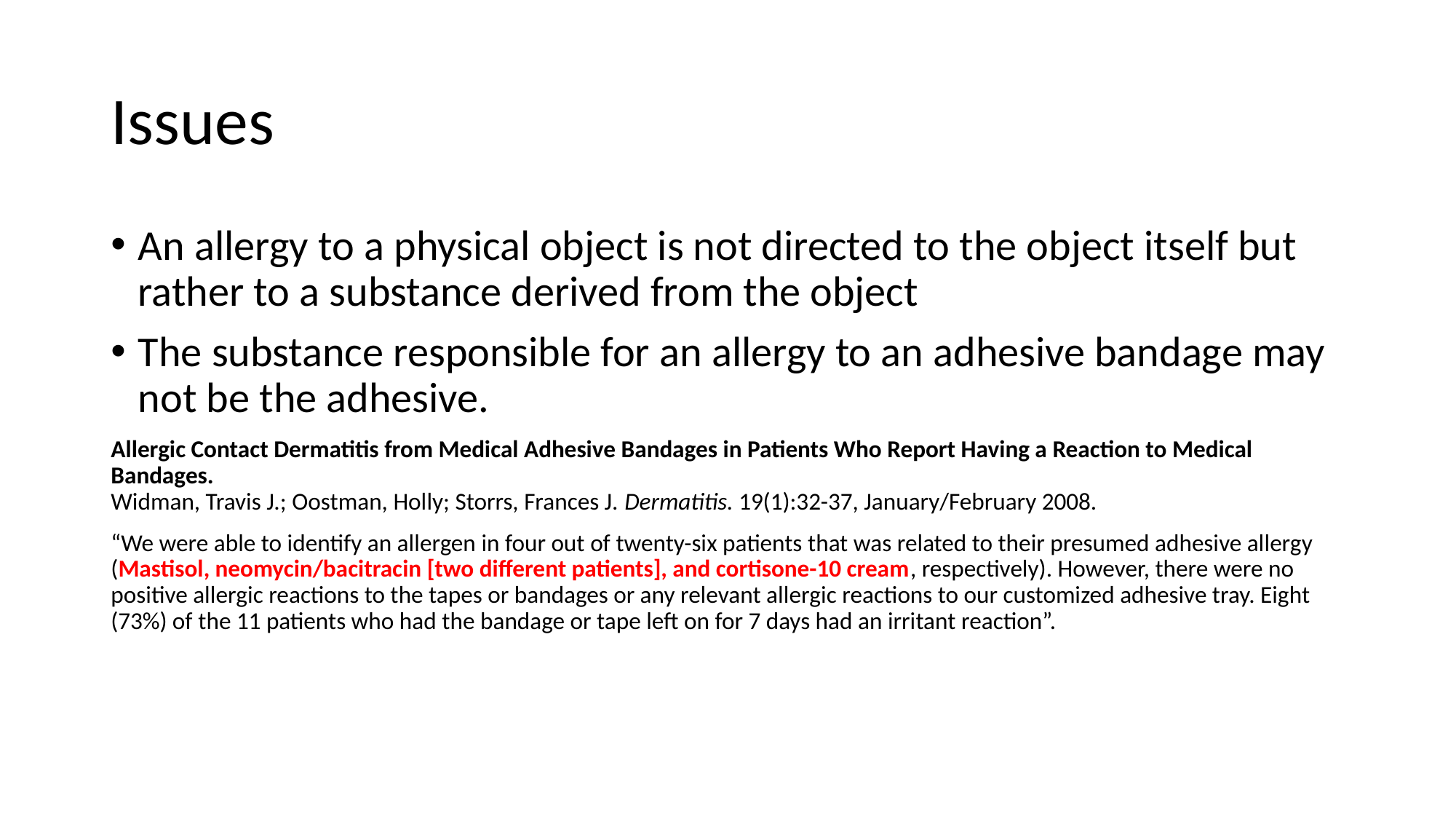

# Issues
An allergy to a physical object is not directed to the object itself but rather to a substance derived from the object
The substance responsible for an allergy to an adhesive bandage may not be the adhesive.
Allergic Contact Dermatitis from Medical Adhesive Bandages in Patients Who Report Having a Reaction to Medical Bandages. 
Widman, Travis J.; Oostman, Holly; Storrs, Frances J. Dermatitis. 19(1):32-37, January/February 2008.
“We were able to identify an allergen in four out of twenty-six patients that was related to their presumed adhesive allergy (Mastisol, neomycin/bacitracin [two different patients], and cortisone-10 cream, respectively). However, there were no positive allergic reactions to the tapes or bandages or any relevant allergic reactions to our customized adhesive tray. Eight (73%) of the 11 patients who had the bandage or tape left on for 7 days had an irritant reaction”.